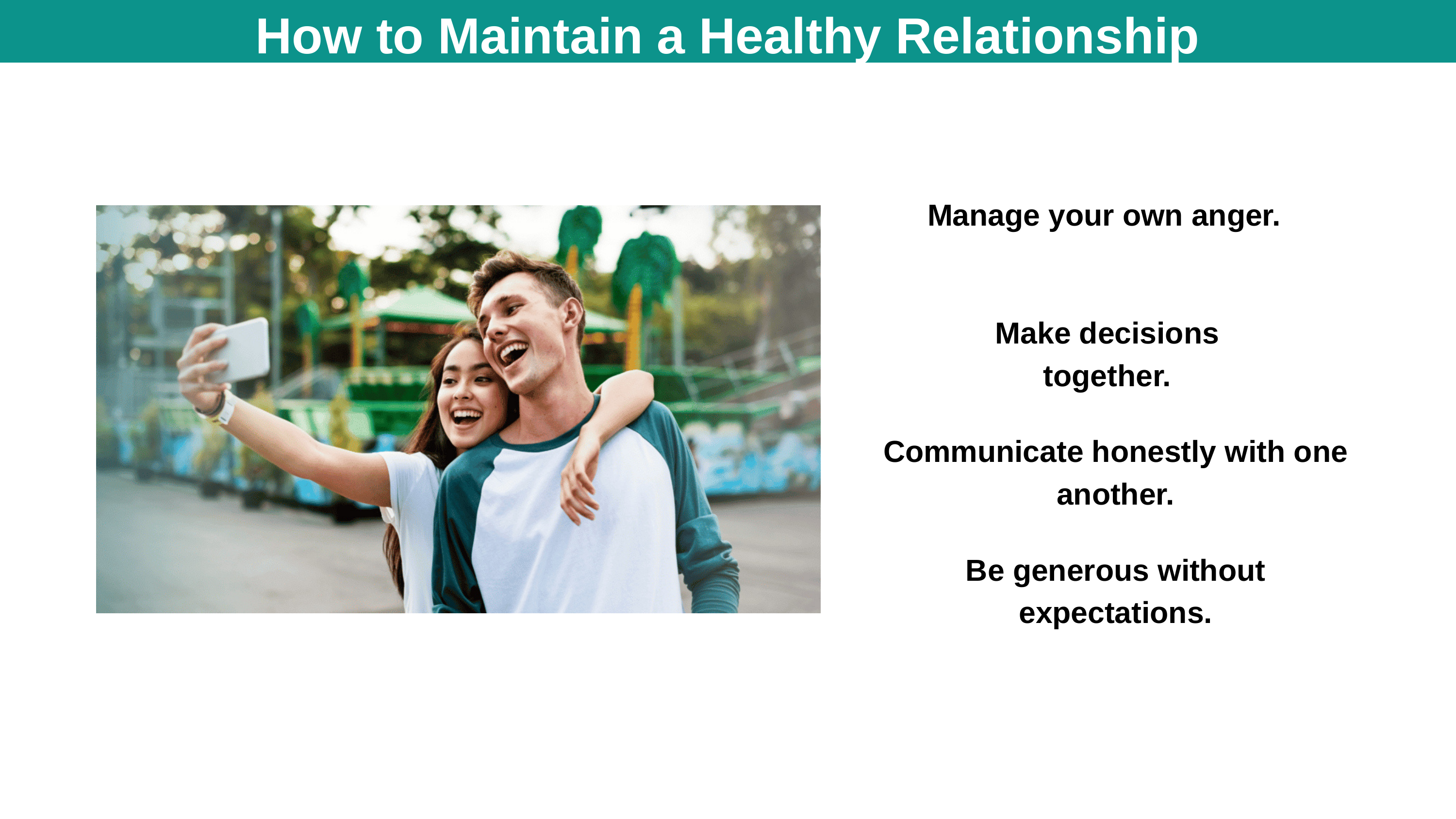

How to Maintain a Healthy Relationship
Manage your own anger.

Make decisions together.
Communicate honestly with one another.
Be generous without expectations.